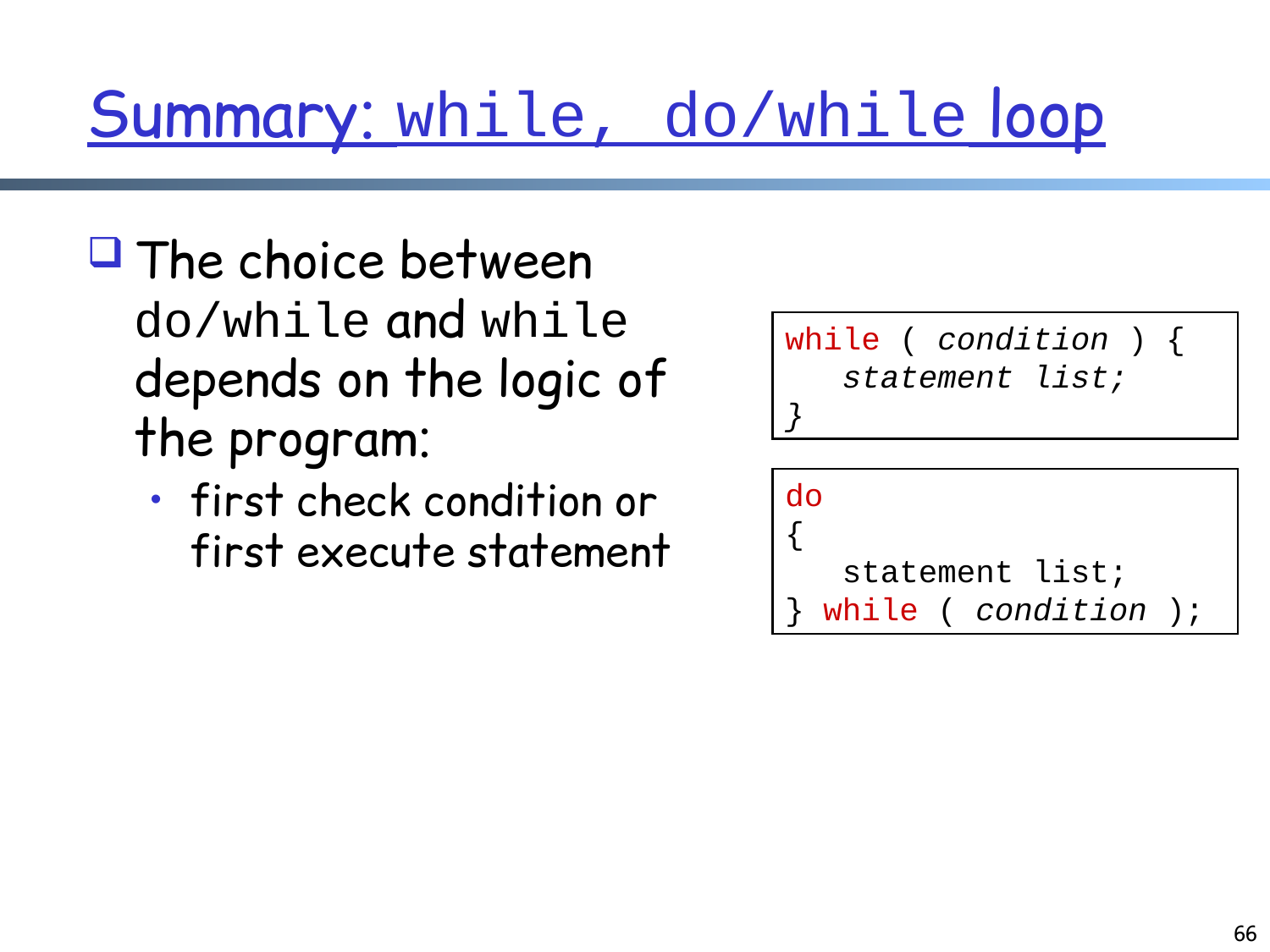

# Summary: while, do/while loop
The choice between do/while and while depends on the logic of the program:
first check condition or
first execute statement
while ( condition ) {
   statement list;
}
do
{
   statement list;
} while ( condition );
66